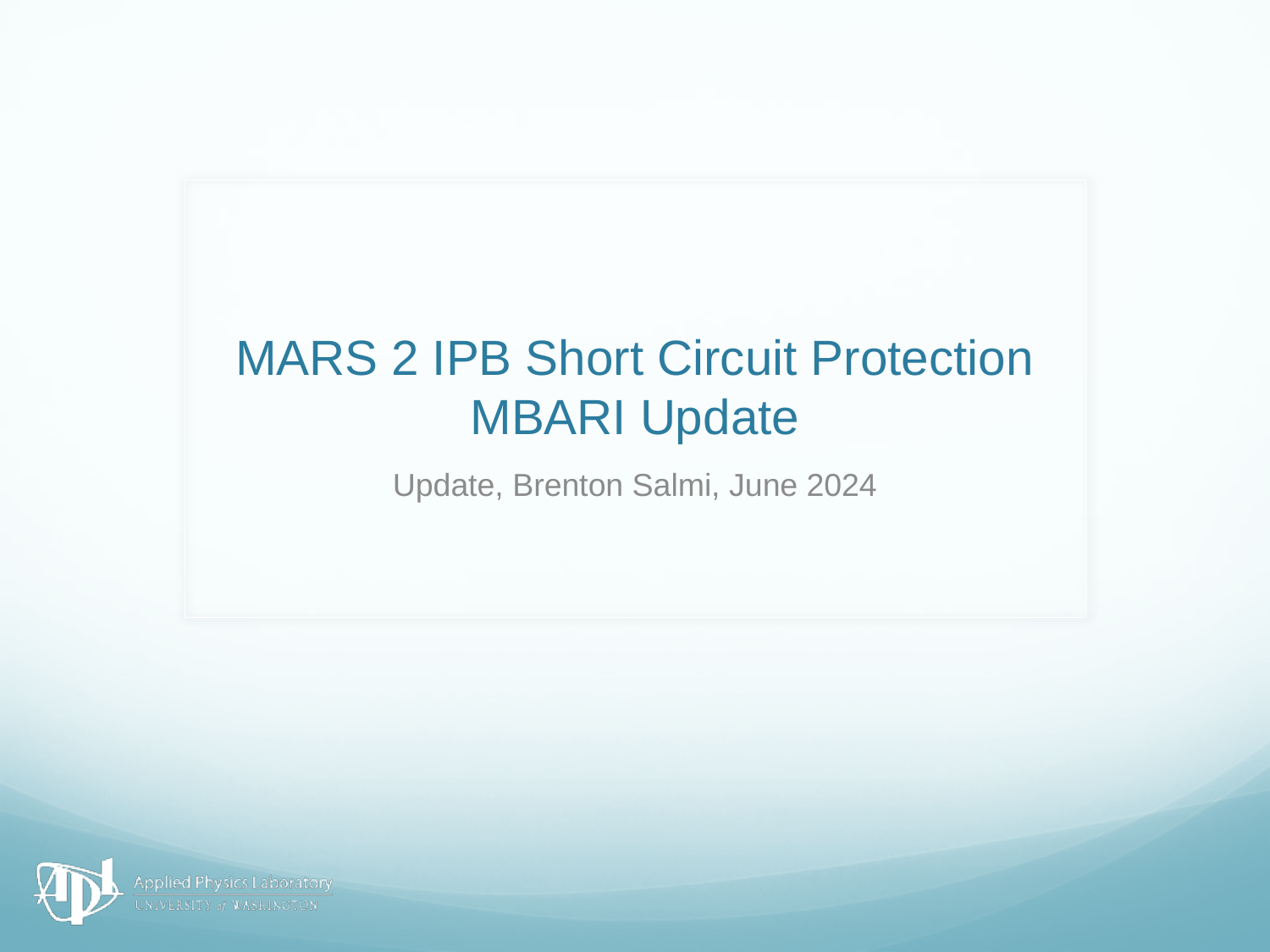

# MARS 2 IPB Short Circuit Protection MBARI Update
Update, Brenton Salmi, June 2024